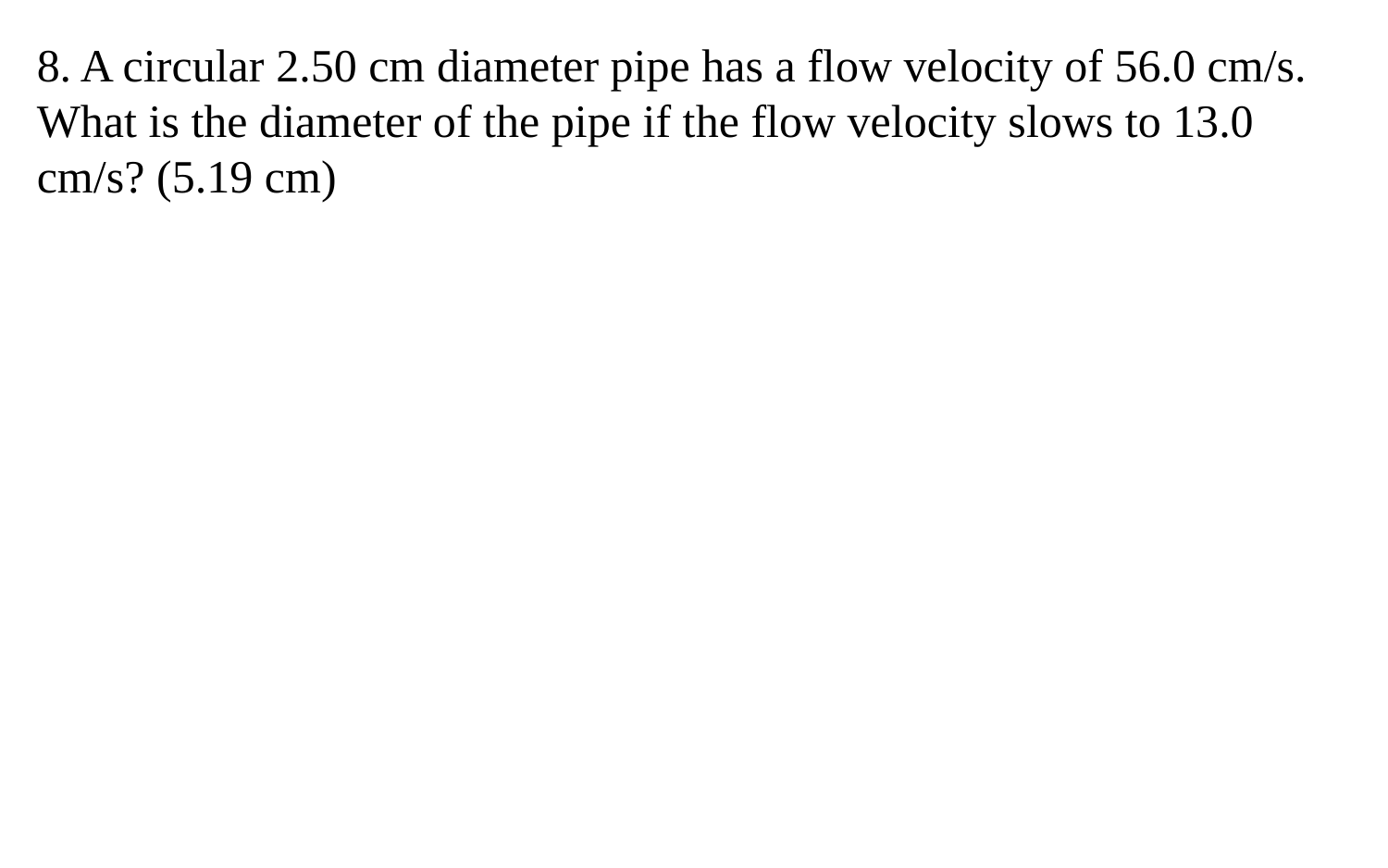

8. A circular 2.50 cm diameter pipe has a flow velocity of 56.0 cm/s.  What is the diameter of the pipe if the flow velocity slows to 13.0 cm/s? (5.19 cm)